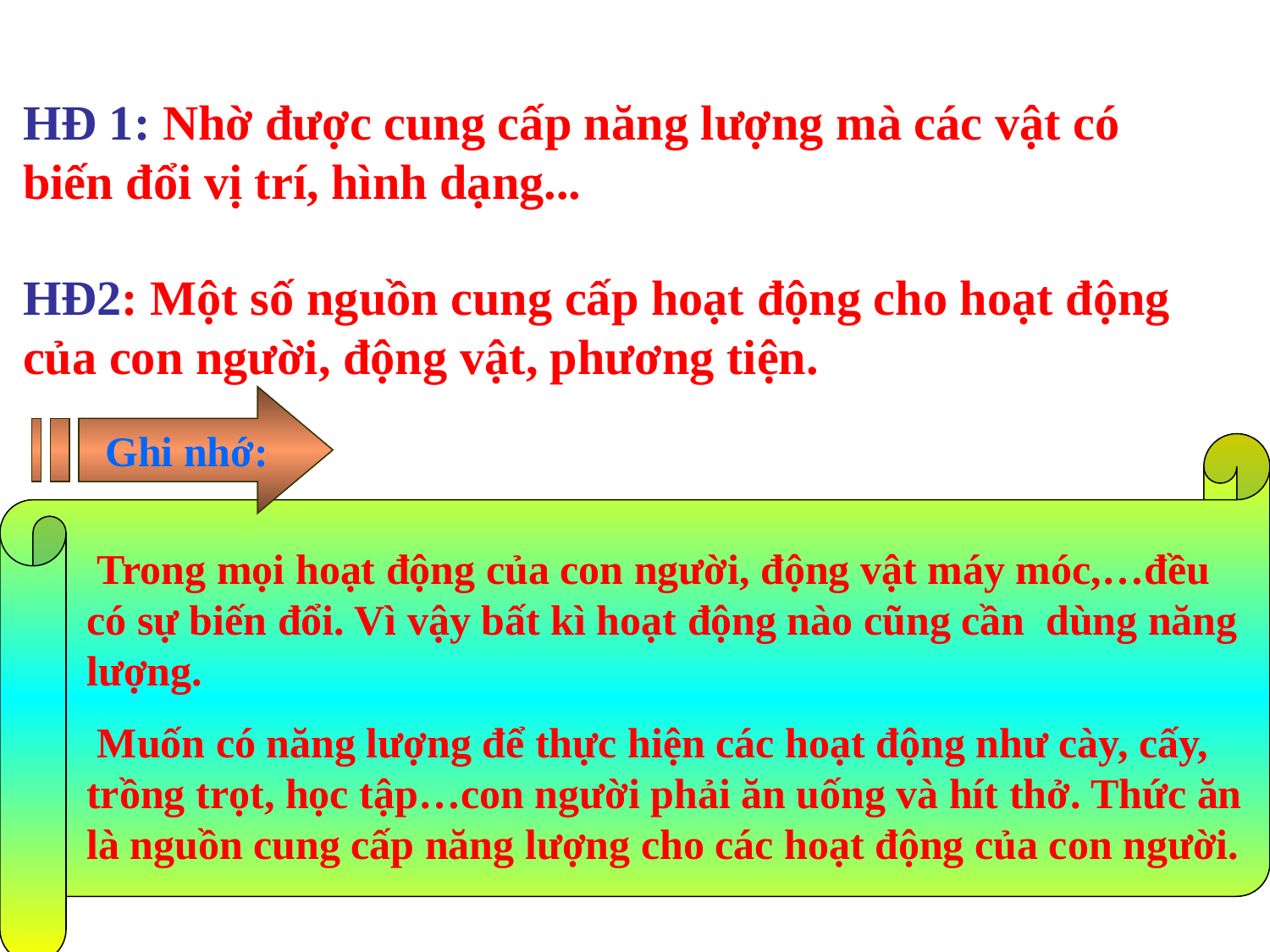

HĐ 1: Nhờ được cung cấp năng lượng mà các vật có biến đổi vị trí, hình dạng...
HĐ2: Một số nguồn cung cấp hoạt động cho hoạt động của con người, động vật, phương tiện.
Ghi nhớ:

 Trong mọi hoạt động của con người, động vật máy móc,…đều có sự biến đổi. Vì vậy bất kì hoạt động nào cũng cần  dùng năng lượng.
 Muốn có năng lượng để thực hiện các hoạt động như cày, cấy, trồng trọt, học tập…con người phải ăn uống và hít thở. Thức ăn là nguồn cung cấp năng lượng cho các hoạt động của con người.